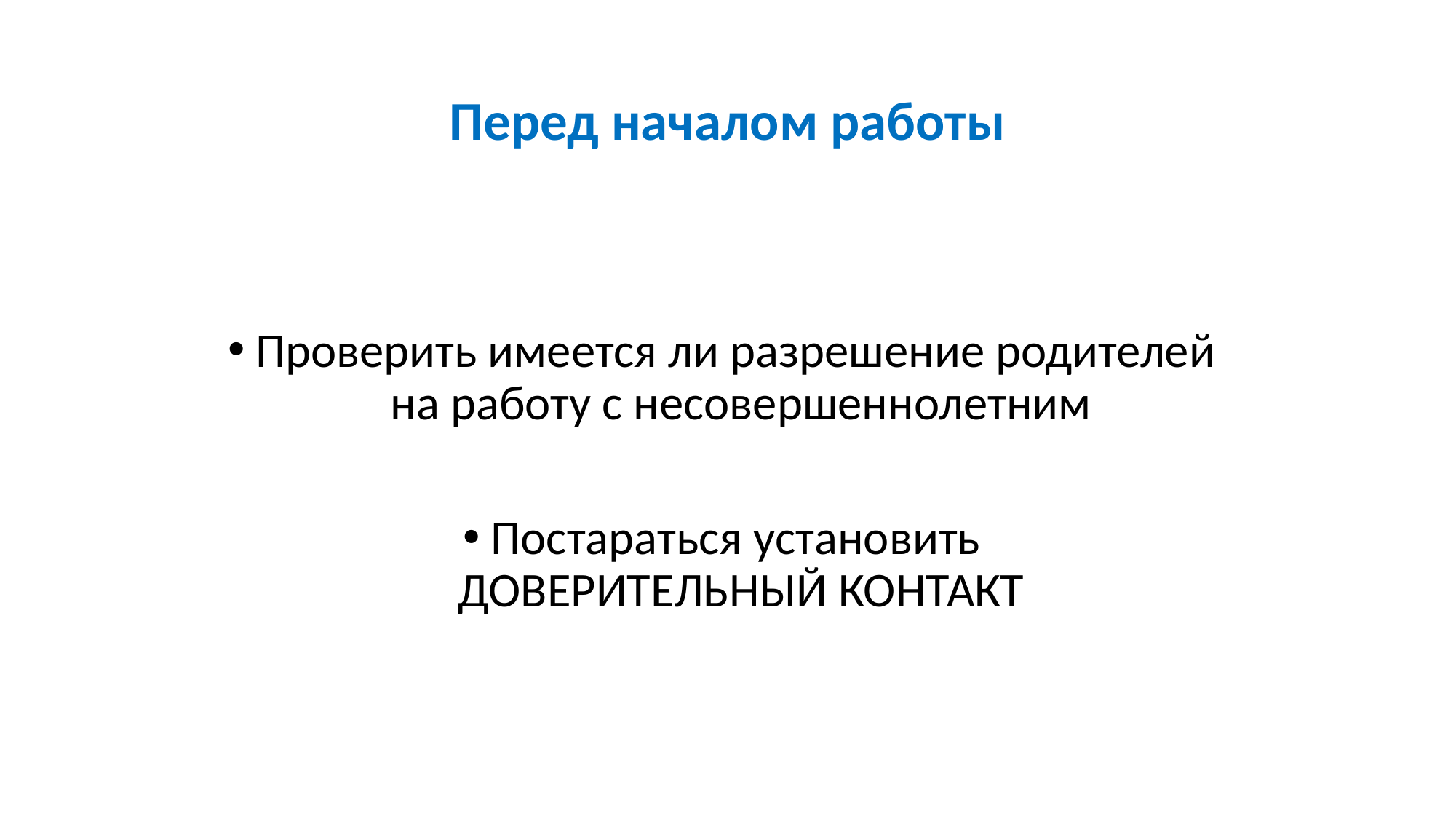

# Перед началом работы

Проверить имеется ли разрешение родителей
на работу с несовершеннолетним

Постараться установить
ДОВЕРИТЕЛЬНЫЙ КОНТАКТ